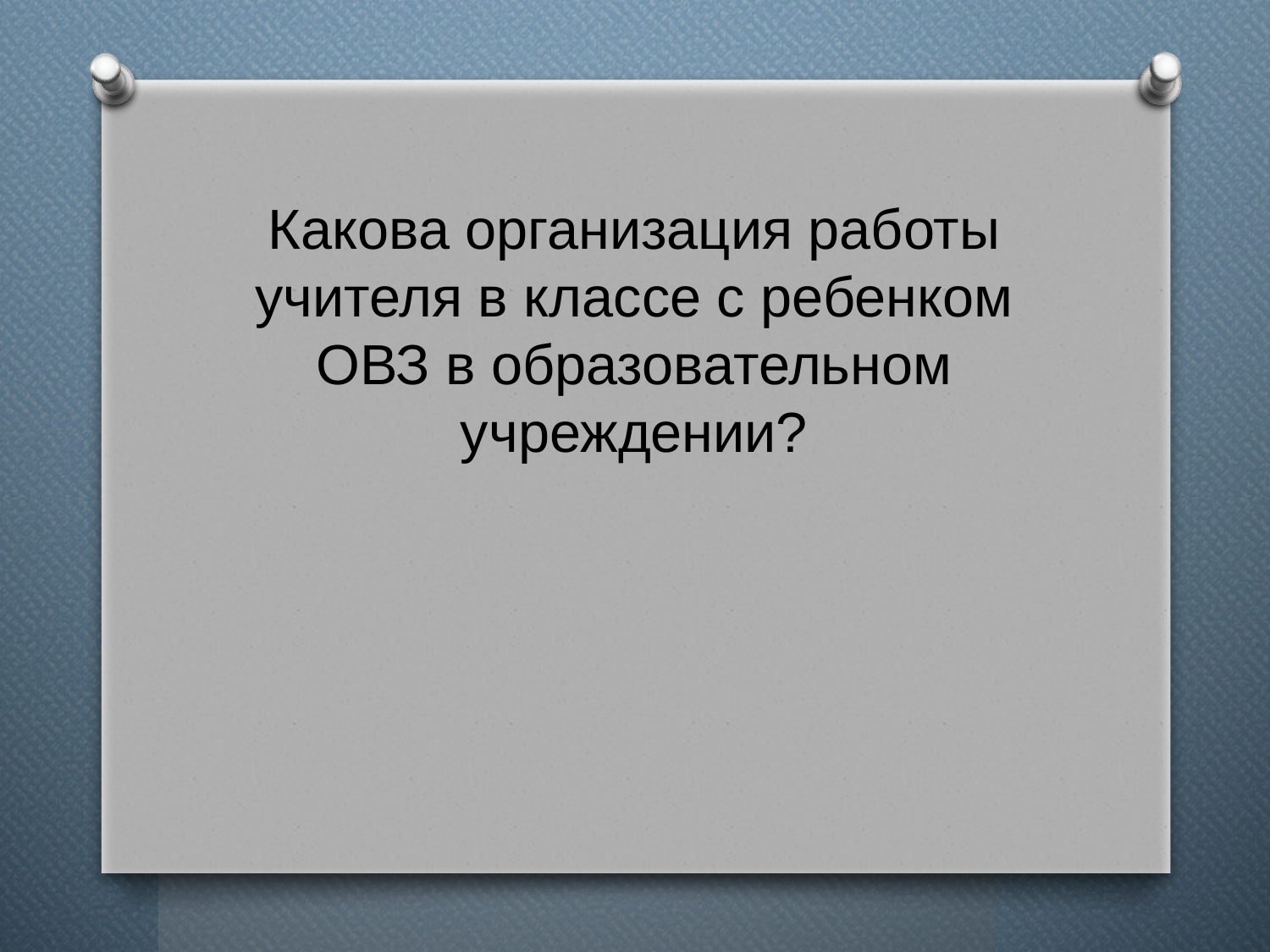

Какова организация работы учителя в классе с ребенком ОВЗ в образовательном учреждении?